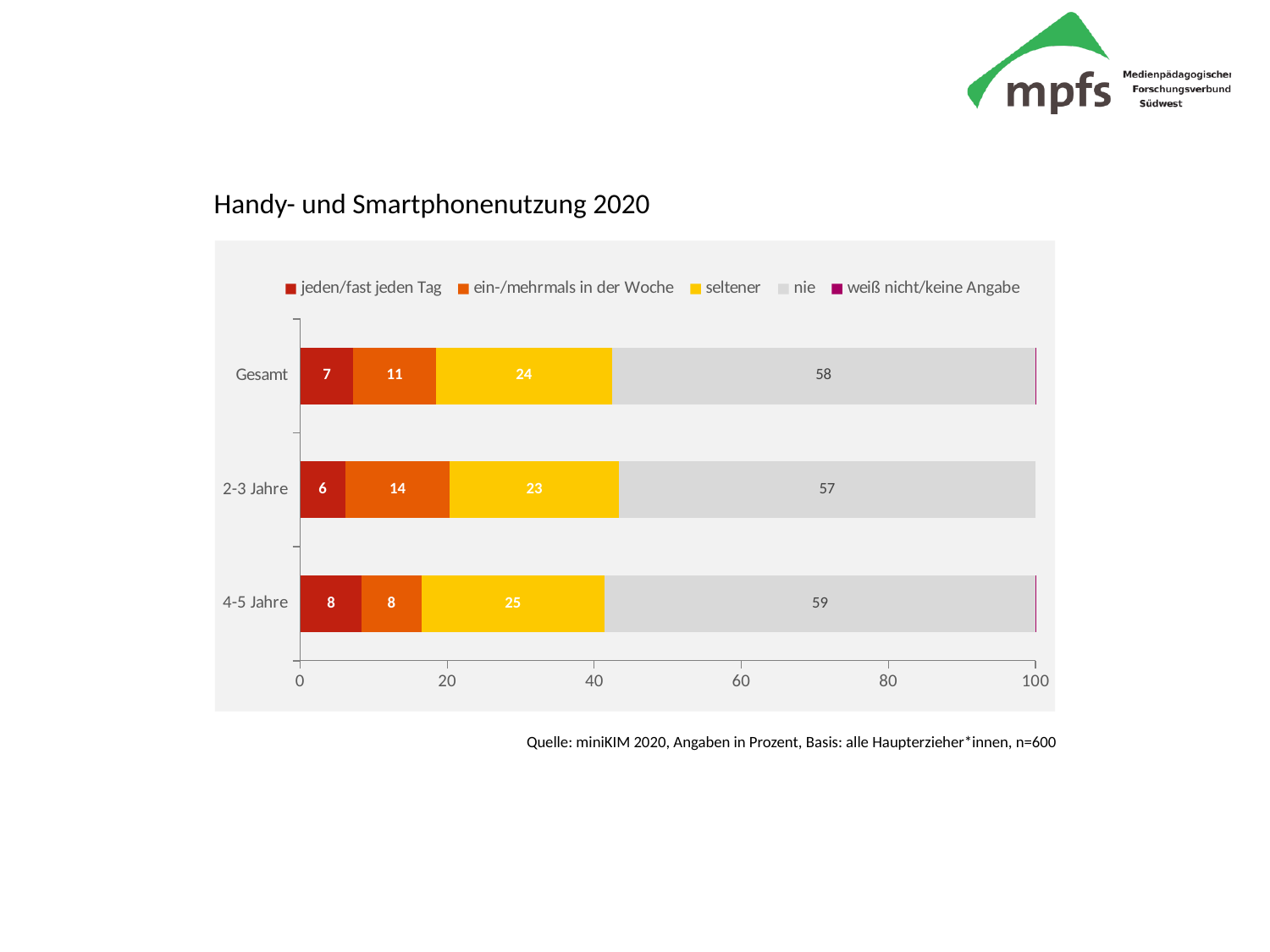

Handy- und Smartphonenutzung 2020

### Chart

| Category | jeden/fast jeden Tag | ein-/mehrmals in der Woche | seltener | nie | weiß nicht/keine Angabe |
|---|---|---|---|---|---|
| 4-5 Jahre | 8.38 | 8.09 | 24.96 | 58.53 | 0.04 |
| 2-3 Jahre | 6.14 | 14.24 | 22.92 | 56.7 | 0.0 |
| Gesamt | 7.24 | 11.22 | 23.92 | 57.6 | 0.02 |
Quelle: miniKIM 2020, Angaben in Prozent, Basis: alle Haupterzieher*innen, n=600